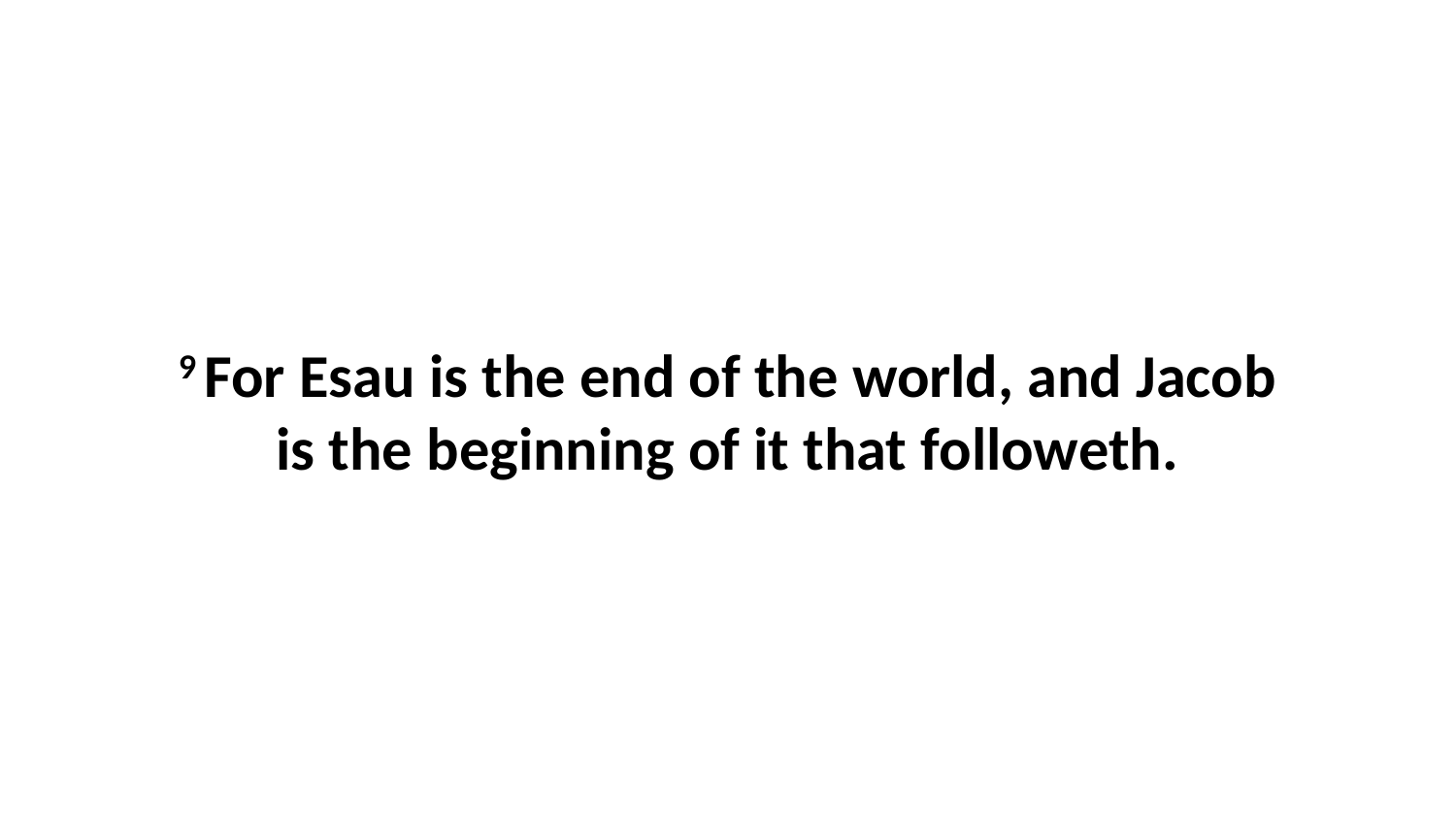

9 For Esau is the end of the world, and Jacob is the beginning of it that followeth.